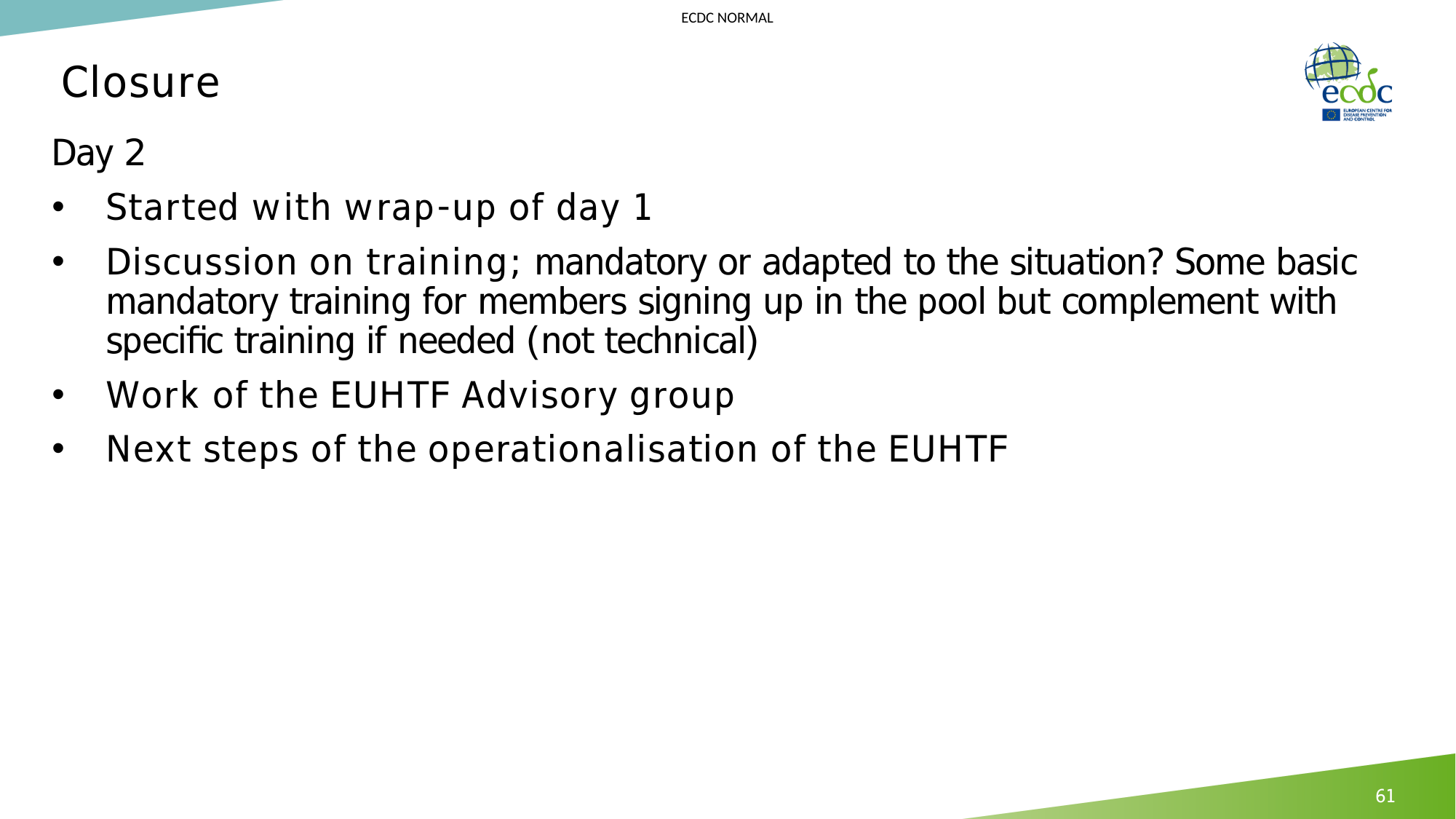

# Closure
Day 2
Started with wrap-up of day 1
Discussion on training; mandatory or adapted to the situation? Some basic mandatory training for members signing up in the pool but complement with specific training if needed (not technical)
Work of the EUHTF Advisory group
Next steps of the operationalisation of the EUHTF

61